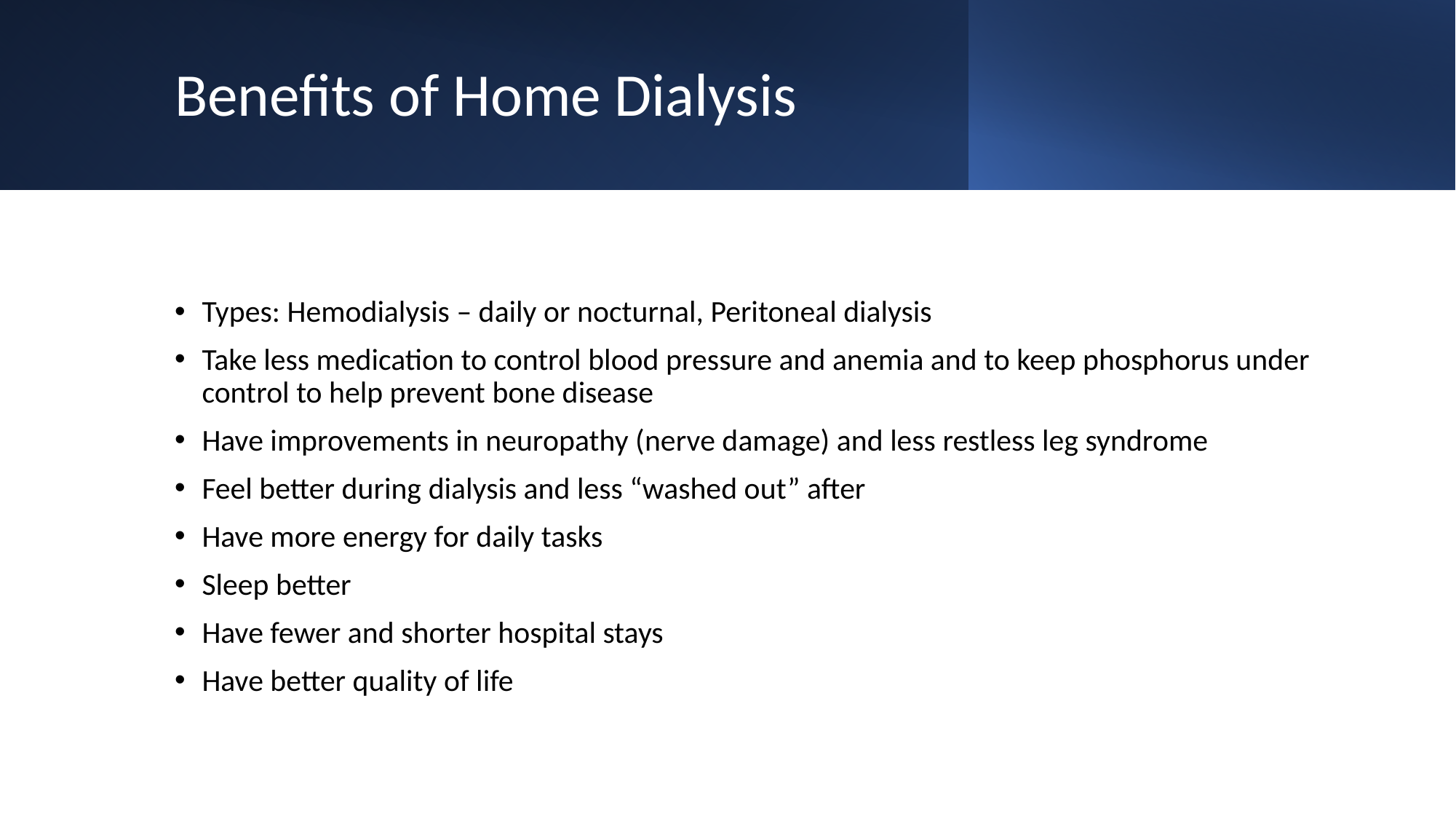

# Benefits of Home Dialysis
Types: Hemodialysis – daily or nocturnal, Peritoneal dialysis
Take less medication to control blood pressure and anemia and to keep phosphorus under control to help prevent bone disease
Have improvements in neuropathy (nerve damage) and less restless leg syndrome
Feel better during dialysis and less “washed out” after
Have more energy for daily tasks
Sleep better
Have fewer and shorter hospital stays
Have better quality of life